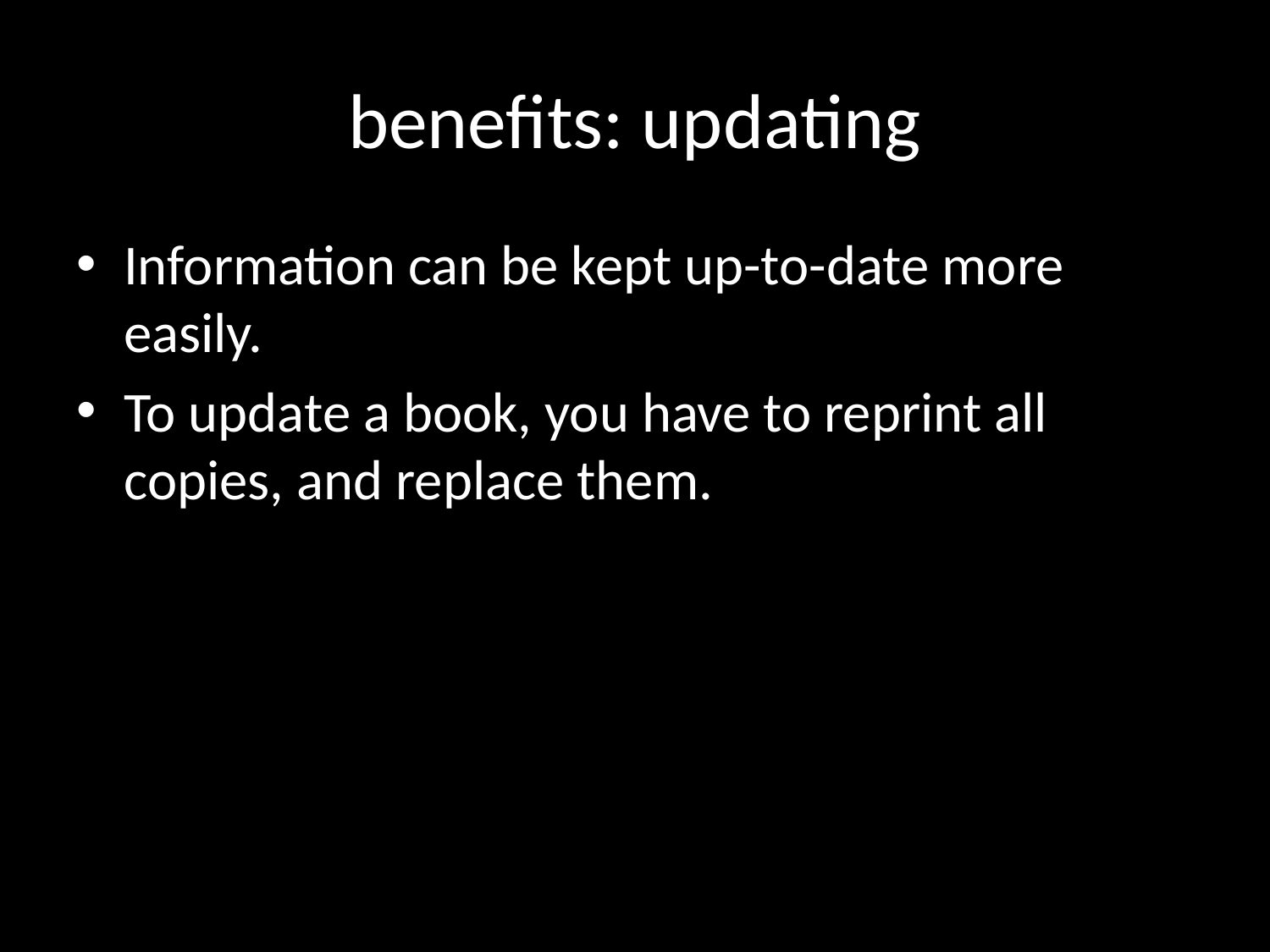

# benefits: updating
Information can be kept up-to-date more easily.
To update a book, you have to reprint all copies, and replace them.